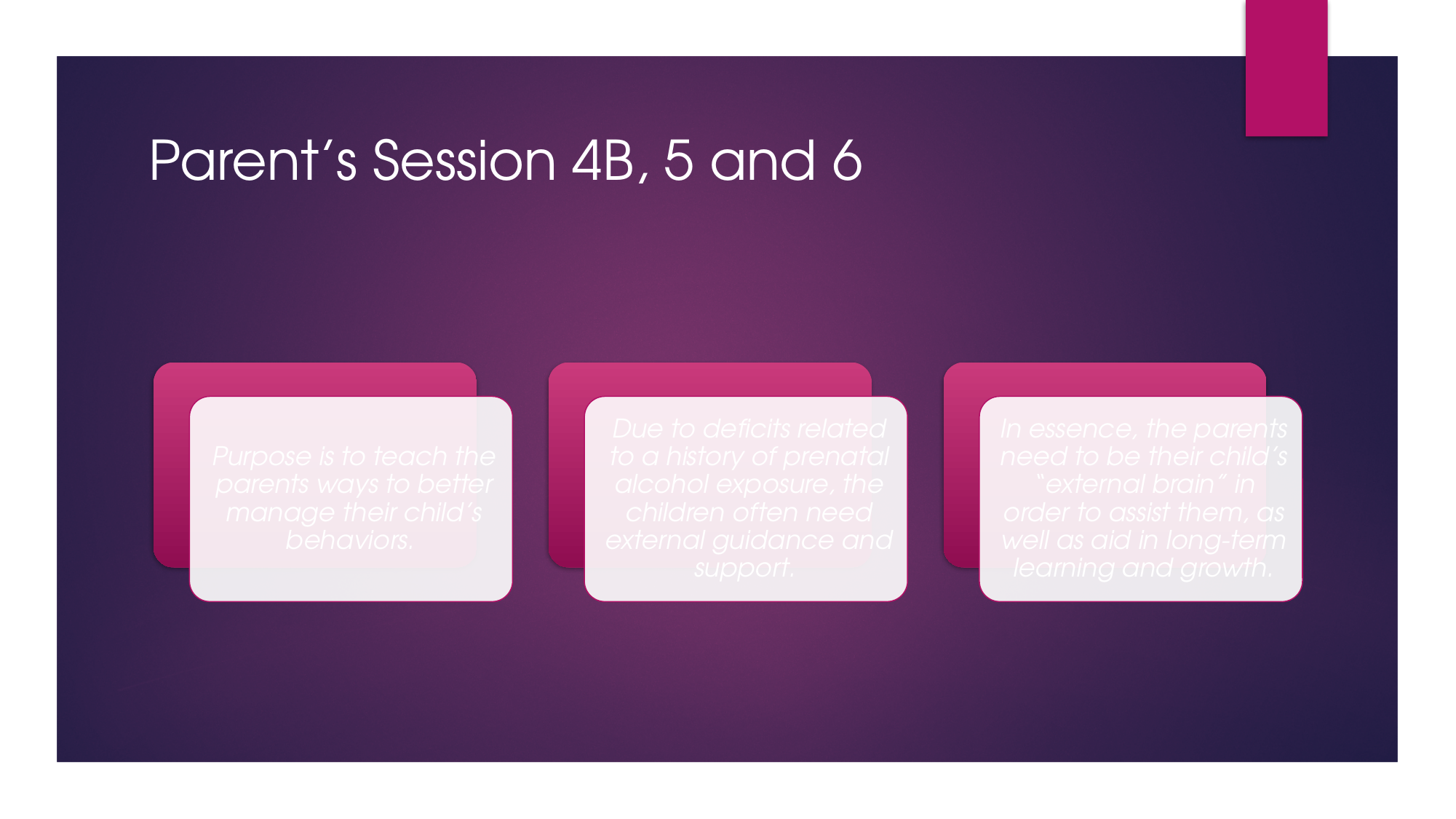

# Parent’s Session 4B, 5 and 6
Purpose is to teach the parents ways to better manage their child’s behaviors.
Due to deficits related to a history of prenatal alcohol exposure, the children often need external guidance and support.
In essence, the parents need to be their child’s “external brain” in order to assist them, as well as aid in long-term learning and growth.